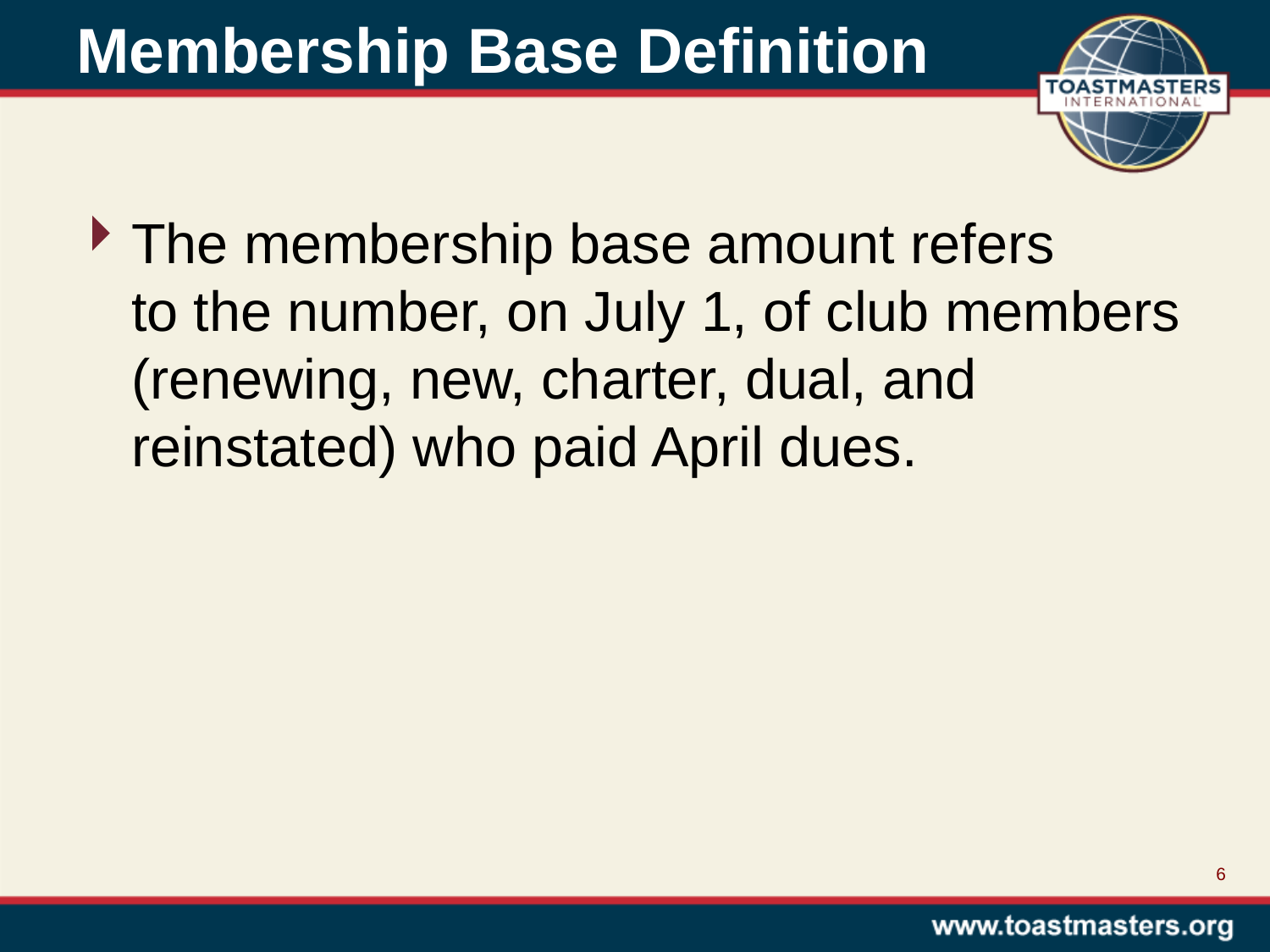

# Membership Base Definition
The membership base amount refers
to the number, on July 1, of club members (renewing, new, charter, dual, and reinstated) who paid April dues.
6